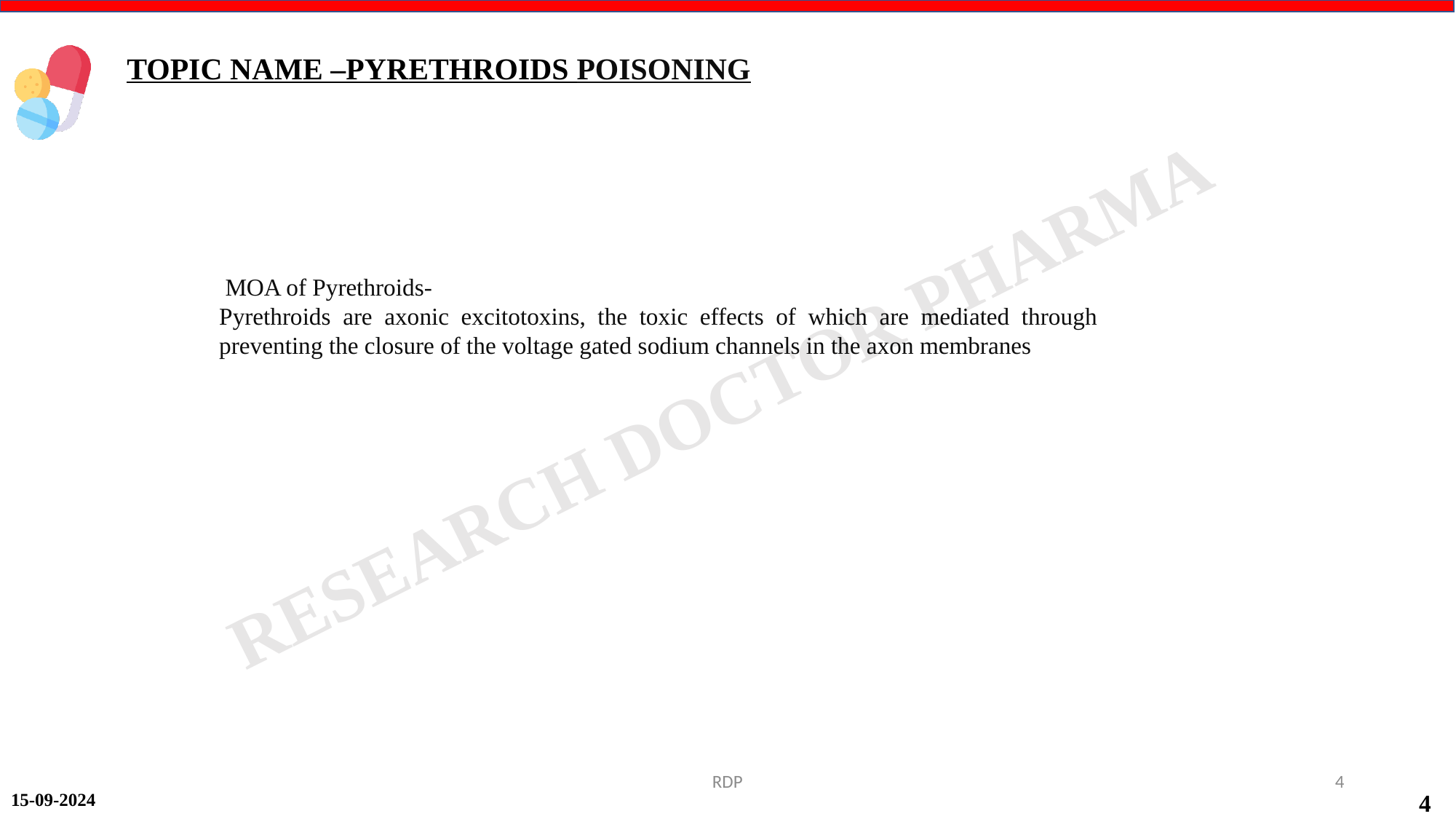

TOPIC NAME –PYRETHROIDS POISONING

 MOA of Pyrethroids-
Pyrethroids are axonic excitotoxins, the toxic effects of which are mediated through preventing the closure of the voltage gated sodium channels in the axon membranes

RDP
4
15-09-2024
4